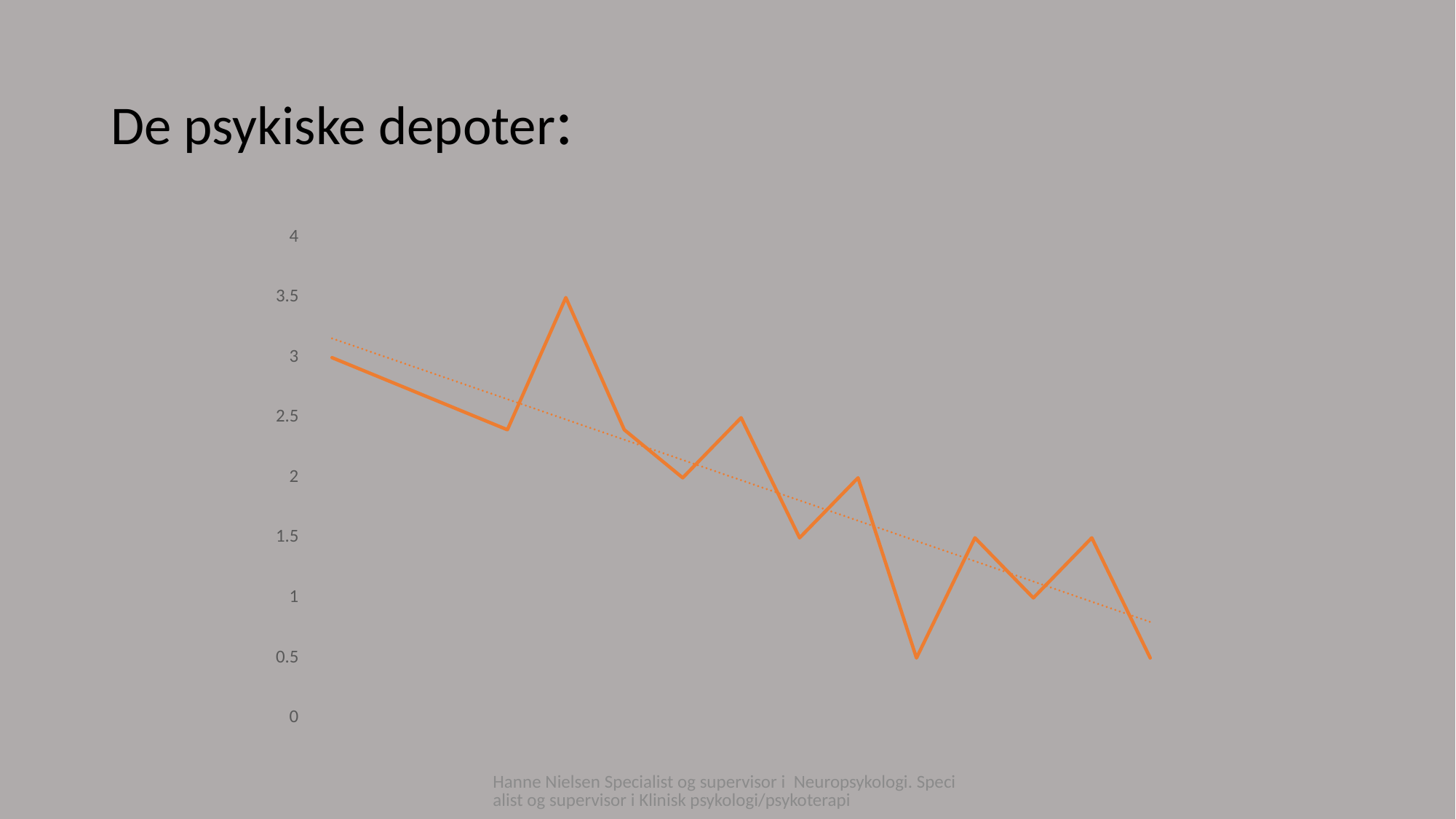

# De psykiske depoter:

### Chart

| Category | Serie 2 |
|---|---|
| Kategori 1 | 3.0 |
| Kategori 2 | 2.8 |
| Kategori 3 | 2.6 |
| Kategori 4 | 2.4 |
| Kategori 5 | 3.5 |
| Kategori 6 | 2.4 |
| Kategori 7 | 2.0 |
| Kategori 8 | 2.5 |
| Kategori 9 | 1.5 |
| Kategori 10 | 2.0 |
| Kategori 11 | 0.5 |
| Kategori 12 | 1.5 |
| Kategori 13 | 1.0 |
| Kategori 14 | 1.5 |
| Kategori 15 | 0.5 |
Hanne Nielsen Specialist og supervisor i  Neuropsykologi. Specialist og supervisor i Klinisk psykologi/psykoterapi